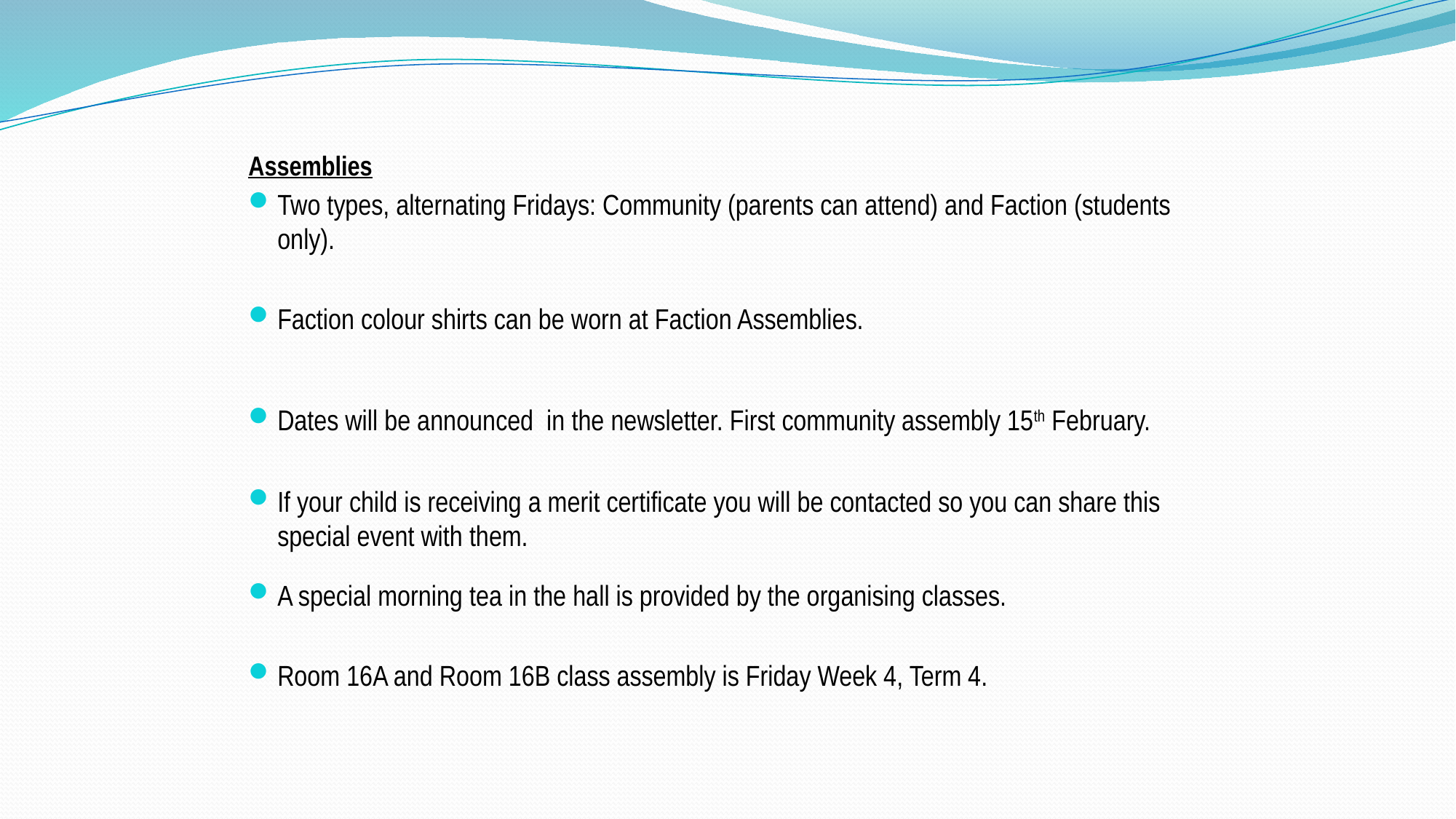

Assemblies
Two types, alternating Fridays: Community (parents can attend) and Faction (students only).

Faction colour shirts can be worn at Faction Assemblies.

Dates will be announced  in the newsletter. First community assembly 15th February.

If your child is receiving a merit certificate you will be contacted so you can share this special event with them.

A special morning tea in the hall is provided by the organising classes.

Room 16A and Room 16B class assembly is Friday Week 4, Term 4.